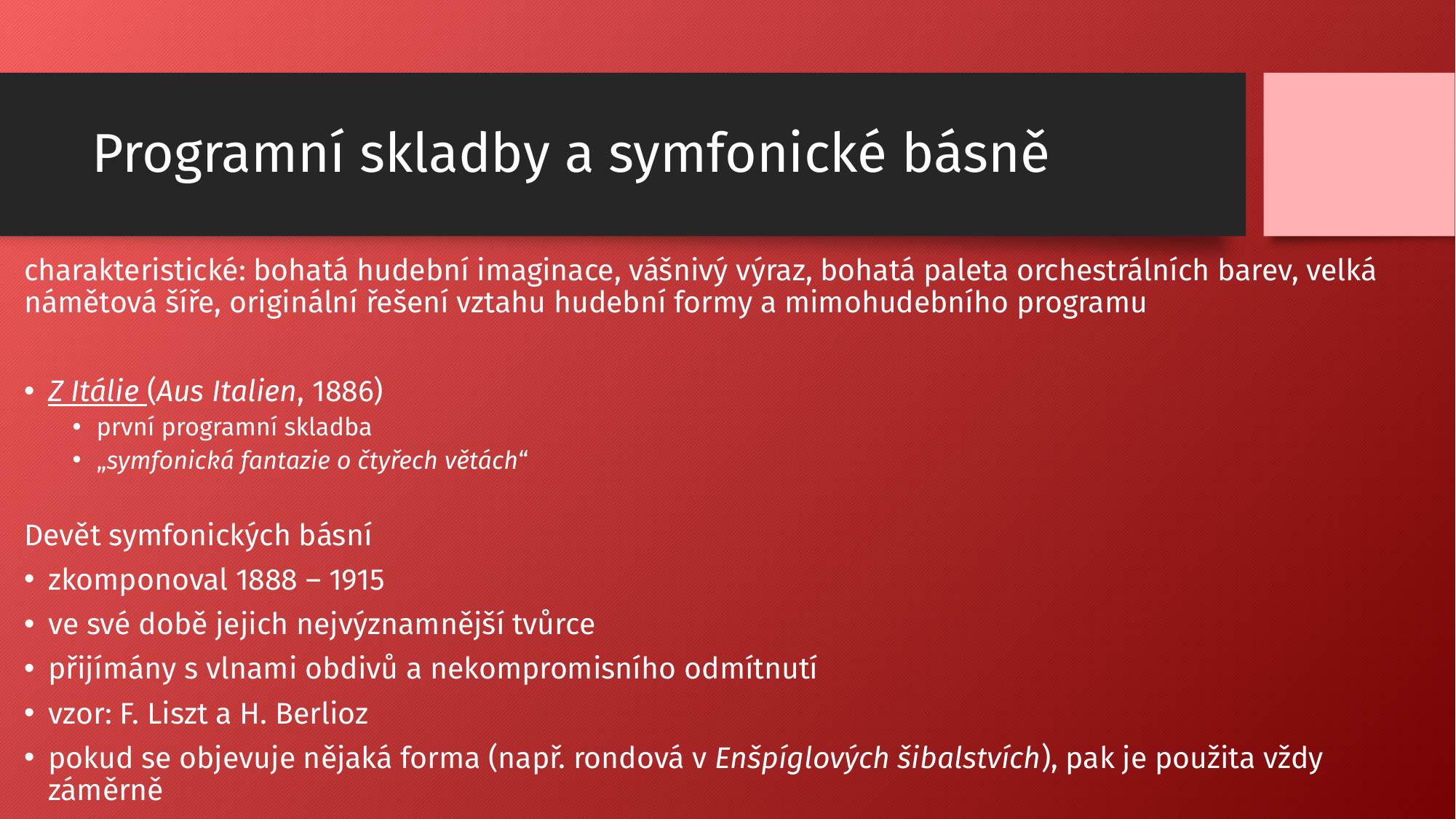

# Programní skladby a symfonické básně
charakteristické: bohatá hudební imaginace, vášnivý výraz, bohatá paleta orchestrálních barev, velká námětová šíře, originální řešení vztahu hudební formy a mimohudebního programu

Z Itálie (Aus Italien, 1886)
první programní skladba
„symfonická fantazie o čtyřech větách“

Devět symfonických básní
zkomponoval 1888 – 1915
ve své době jejich nejvýznamnější tvůrce
přijímány s vlnami obdivů a nekompromisního odmítnutí
vzor: F. Liszt a H. Berlioz
pokud se objevuje nějaká forma (např. rondová v Enšpíglových šibalstvích), pak je použita vždy záměrně